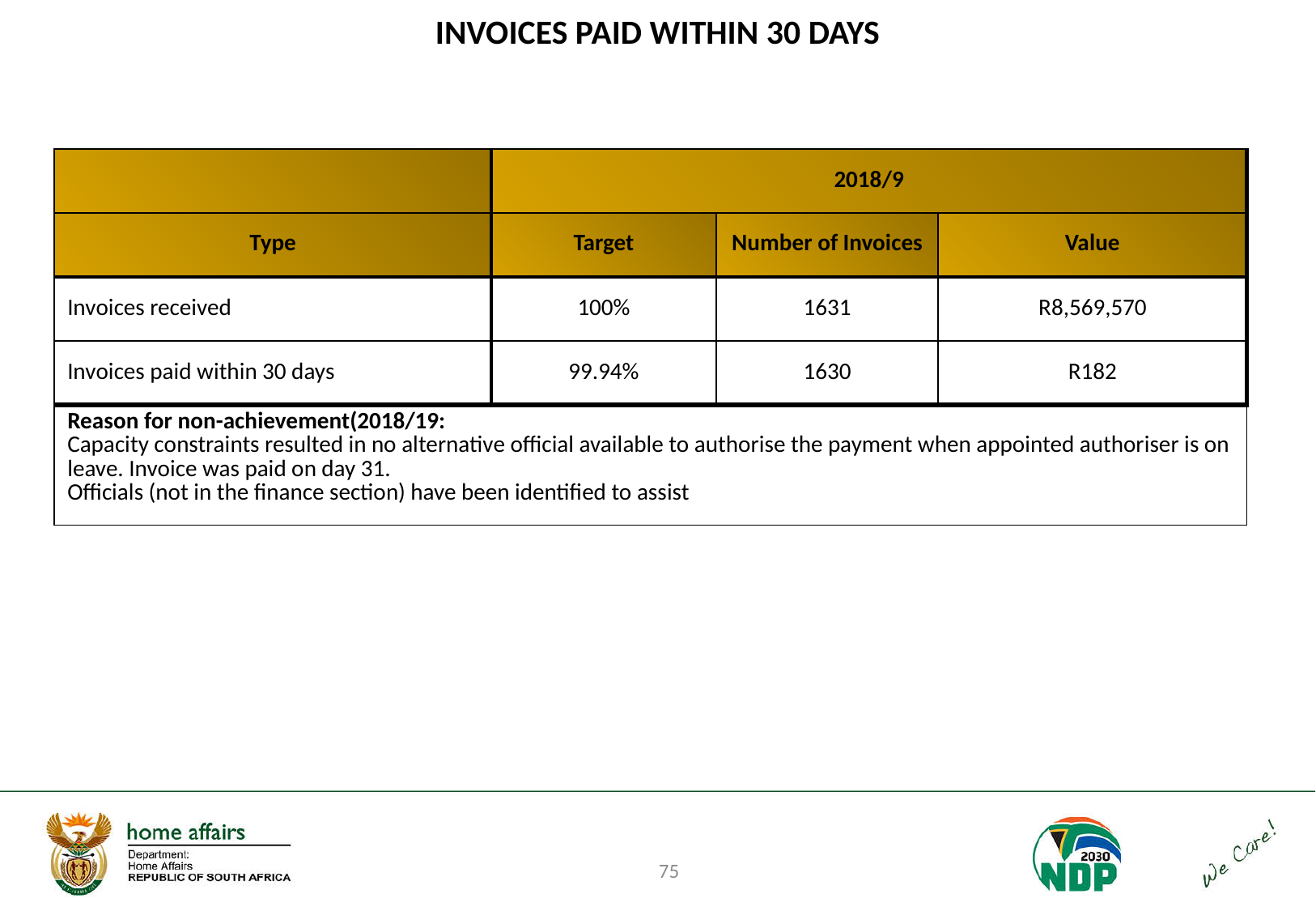

# INVOICES PAID WITHIN 30 DAYS
|  | 2018/9 |  |  |
| --- | --- | --- | --- |
| Type | Target | Number of Invoices | Value |
| Invoices received | 100% | 1631 | R8,569,570 |
| Invoices paid within 30 days | 99.94% | 1630 | R182 |
| Reason for non-achievement(2018/19: Capacity constraints resulted in no alternative official available to authorise the payment when appointed authoriser is on leave. Invoice was paid on day 31. Officials (not in the finance section) have been identified to assist |  |  |  |
75